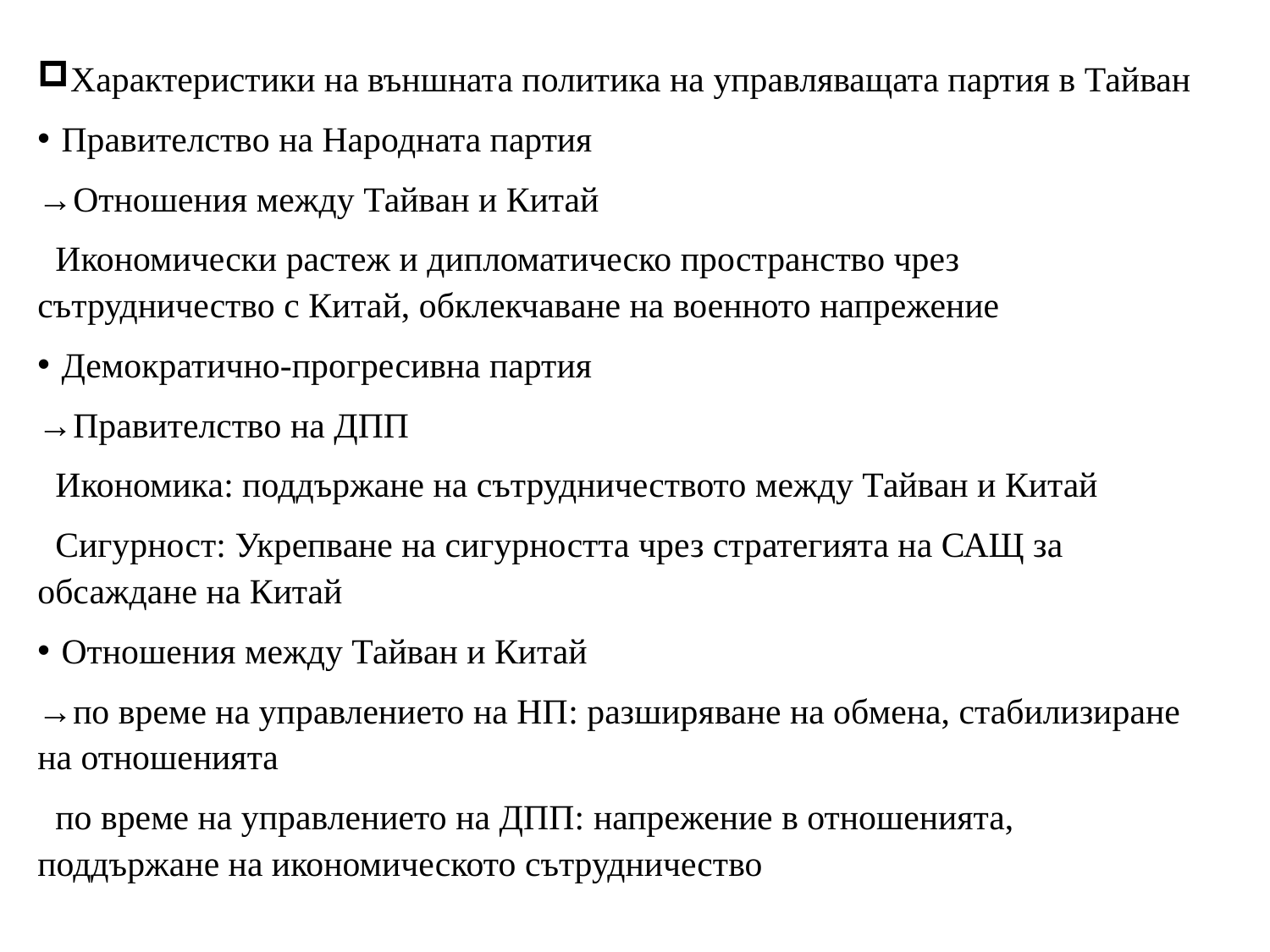

Характеристики на външната политика на управляващата партия в Тайван
Правителство на Народната партия
→Отношения между Тайван и Китай
  Икономически растеж и дипломатическо пространство чрез сътрудничество с Китай, обклекчаване на военното напрежение
Демократично-прогресивна партия
→Правителство на ДПП
  Икономика: поддържане на сътрудничеството между Тайван и Китай
  Сигурност: Укрепване на сигурността чрез стратегията на САЩ за обсаждане на Китай
Отношения между Тайван и Китай
→по време на управлението на НП: разширяване на обмена, стабилизиране на отношенията
  по време на управлението на ДПП: напрежение в отношенията, поддържане на икономическото сътрудничество